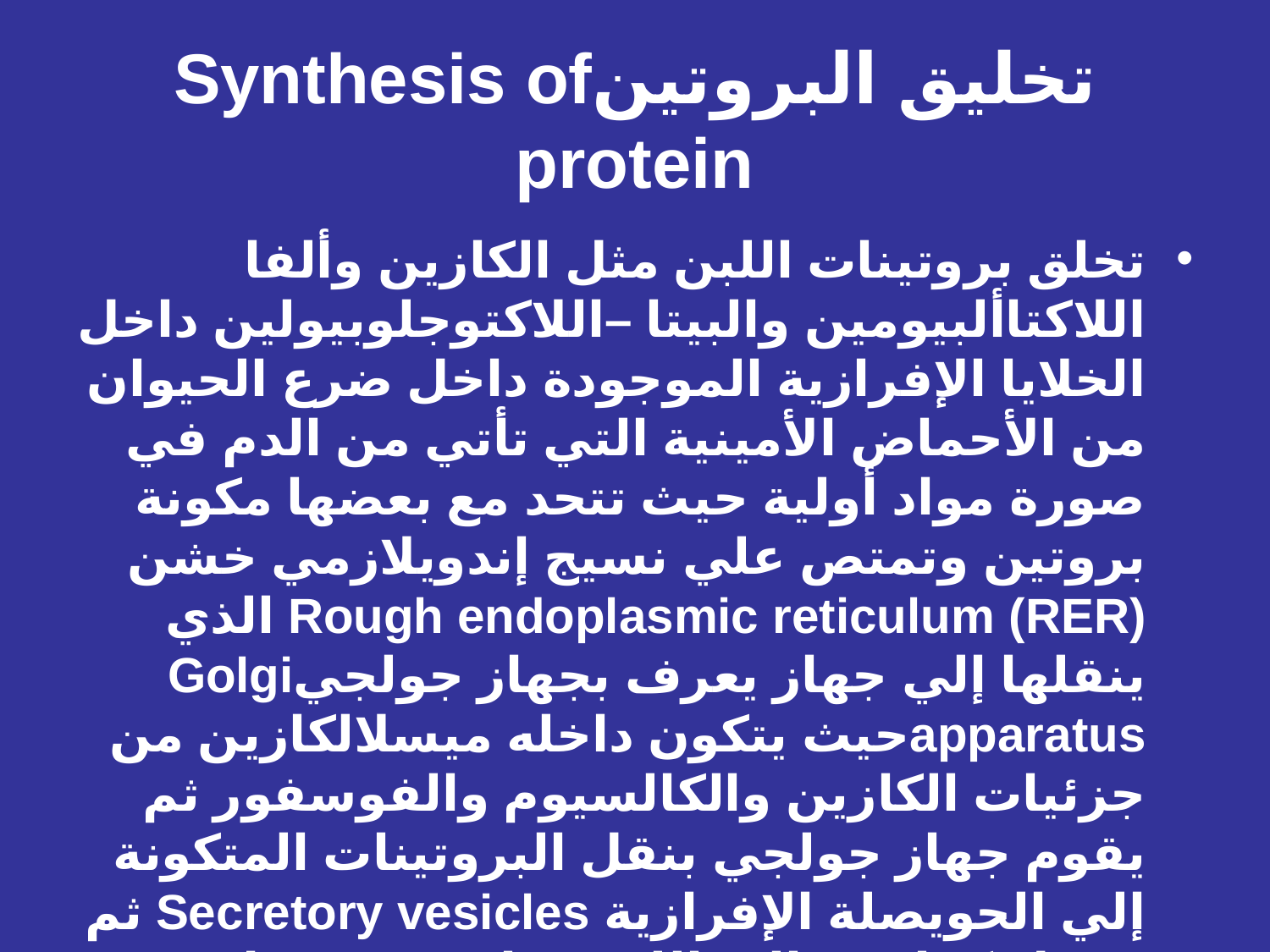

# تخليق البروتينSynthesis of protein
تخلق بروتينات اللبن مثل الكازين وألفا اللاكتاألبيومين والبيتا –اللاكتوجلوبيولين داخل الخلايا الإفرازية الموجودة داخل ضرع الحيوان من الأحماض الأمينية التي تأتي من الدم في صورة مواد أولية حيث تتحد مع بعضها مكونة بروتين وتمتص علي نسيج إندويلازمي خشن Rough endoplasmic reticulum (RER) الذي ينقلها إلي جهاز يعرف بجهاز جولجيGolgi apparatusحيث يتكون داخله ميسلالكازين من جزئيات الكازين والكالسيوم والفوسفور ثم يقوم جهاز جولجي بنقل البروتينات المتكونة إلي الحويصلة الإفرازية Secretory vesicles ثم تنتقل كما هي إلي اللبن مباشرة عن طريق النفاذية خلال الشعيرات الدموية وتشكل اليوريا القسم الأكبر من المواد